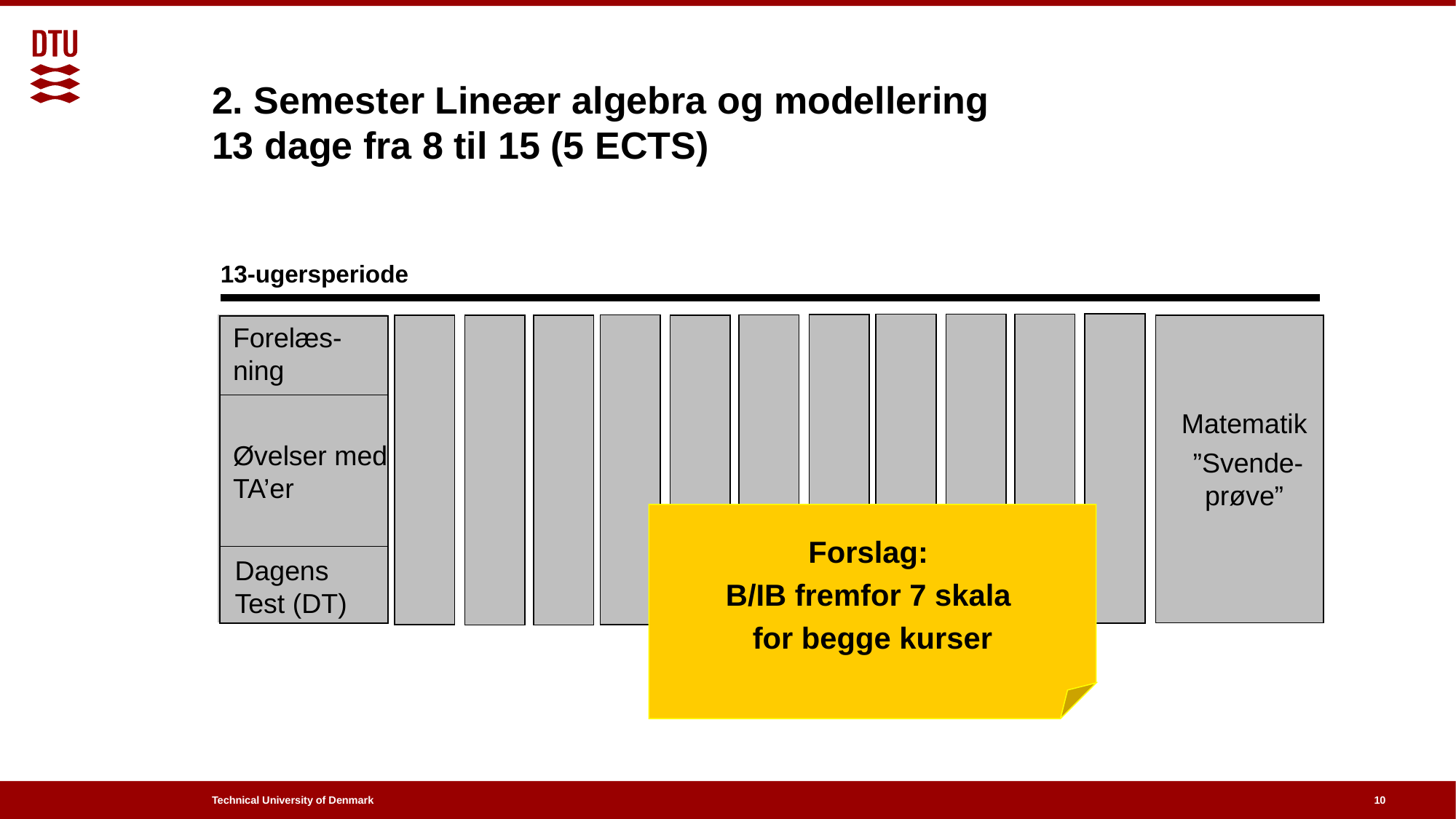

# 2. Semester Lineær algebra og modellering 13 dage fra 8 til 15 (5 ECTS)
13-ugersperiode

Matematik
 ”Svende-prøve”

Forelæs-ning
Øvelser med TA’er
Dagens Test (DT)

Forslag:
B/IB fremfor 7 skala
for begge kurser

10